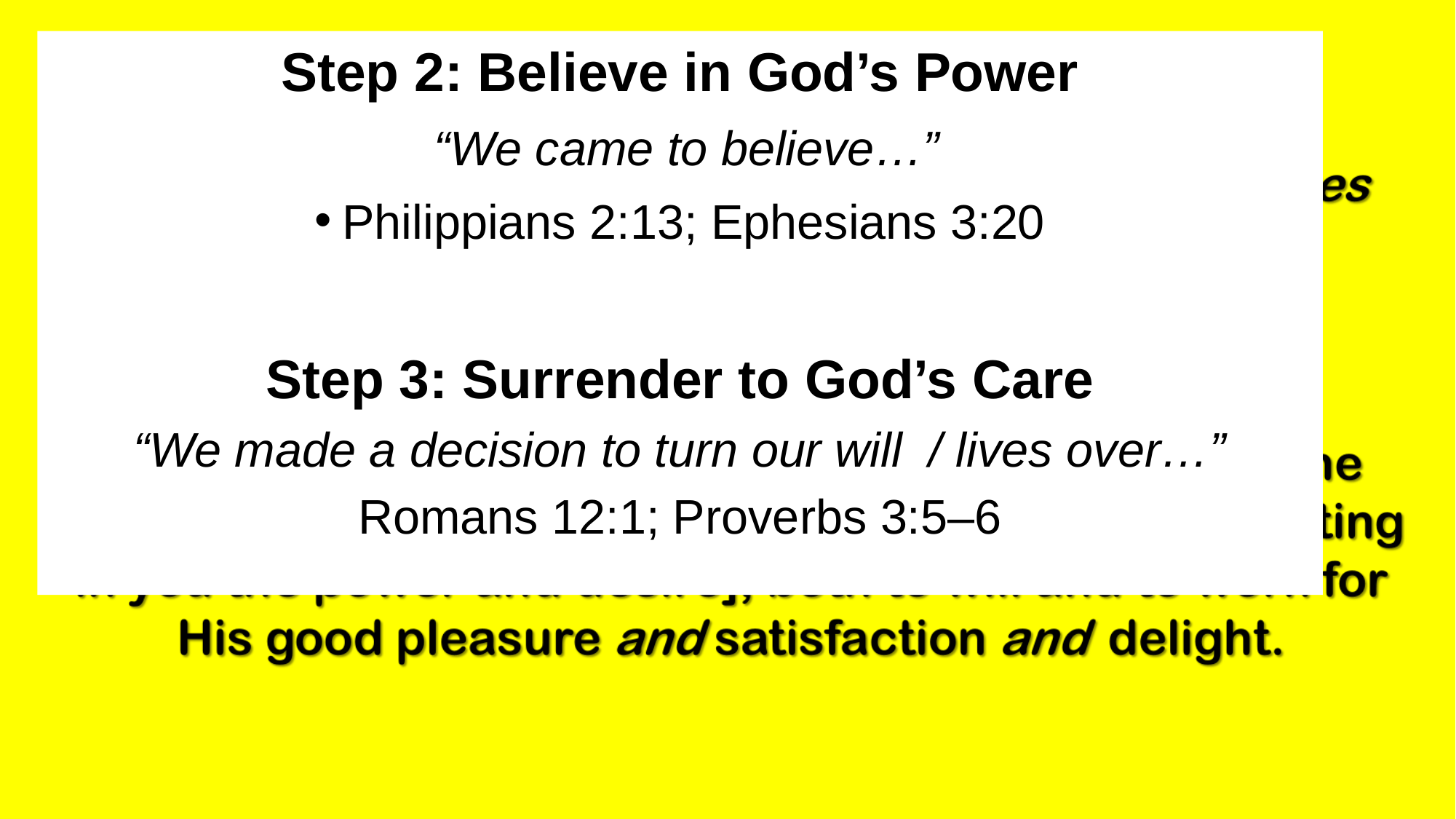

Step 2: Believe in God’s Power
 “We came to believe…”
Philippians 2:13; Ephesians 3:20

Step 3: Surrender to God’s Care
“We made a decision to turn our will  / lives over…”
Romans 12:1; Proverbs 3:5–6